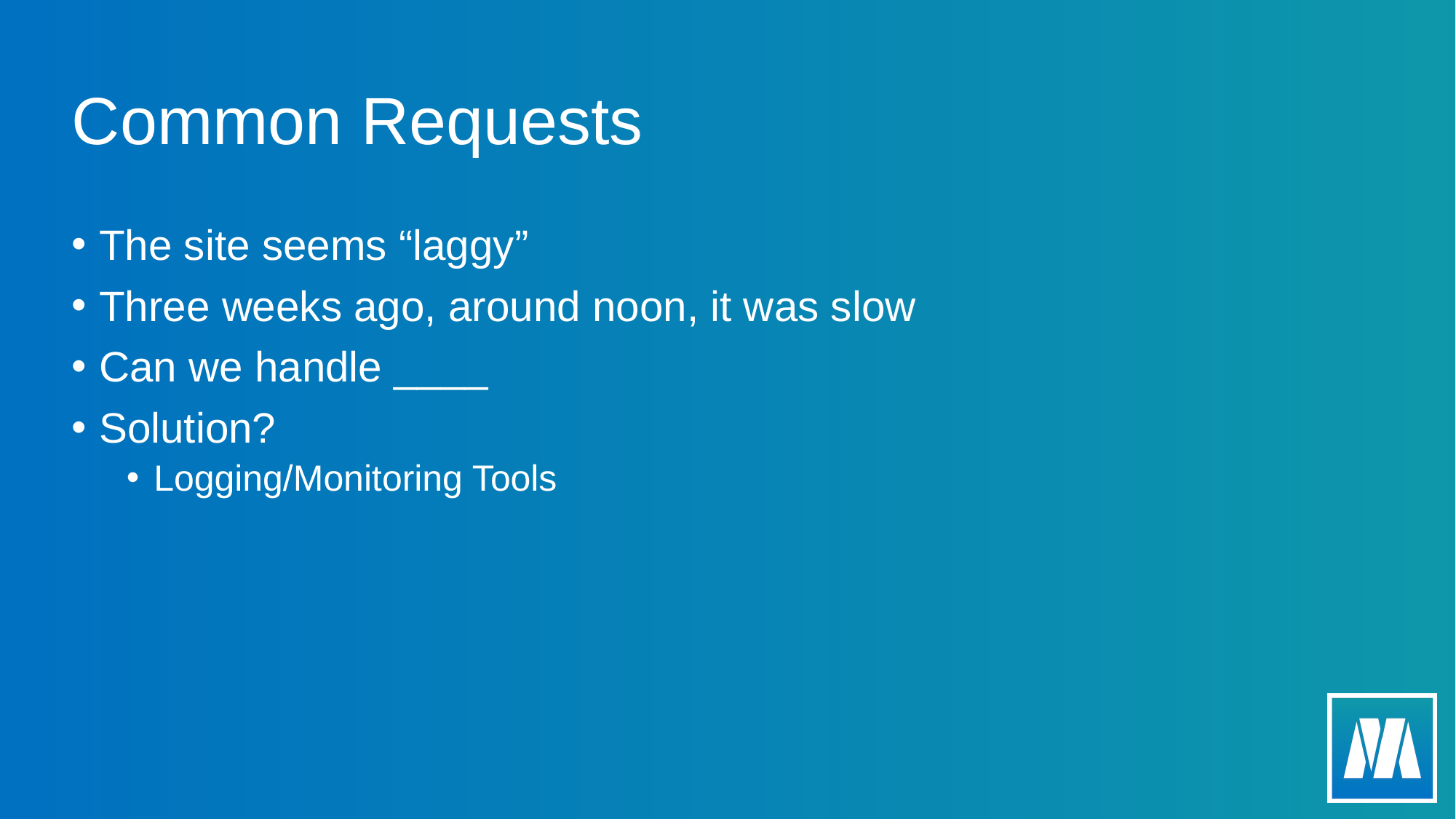

# Common Requests
The site seems “laggy”
Three weeks ago, around noon, it was slow
Can we handle ____
Solution?
Logging/Monitoring Tools